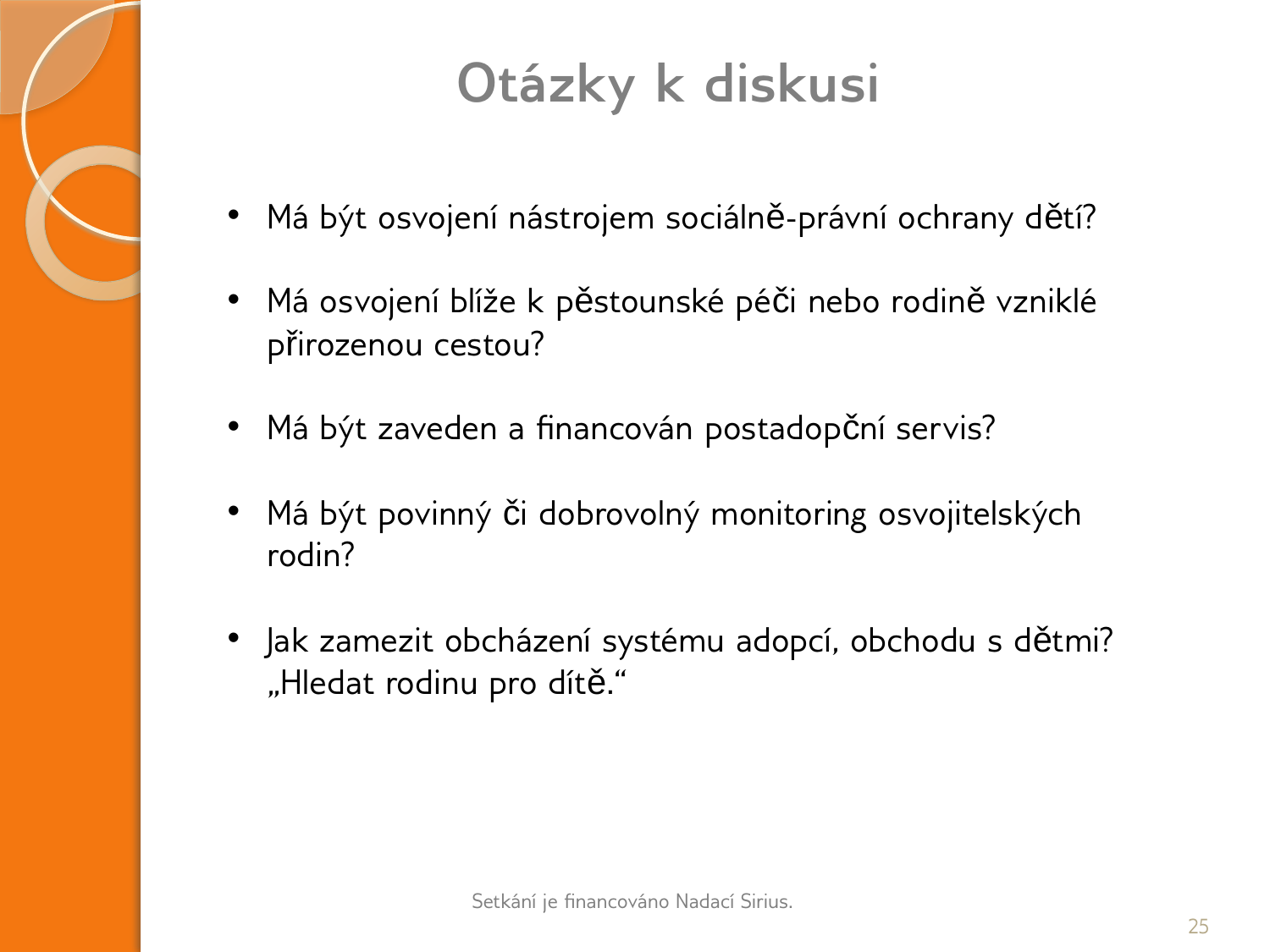

# Otázky k diskusi
Má být osvojení nástrojem sociálně-právní ochrany dětí?

Má osvojení blíže k pěstounské péči nebo rodině vzniklé přirozenou cestou?

Má být zaveden a financován postadopční servis?

Má být povinný či dobrovolný monitoring osvojitelských rodin?

Jak zamezit obcházení systému adopcí, obchodu s dětmi? „Hledat rodinu pro dítě.“

25
Setkání je financováno Nadací Sirius.